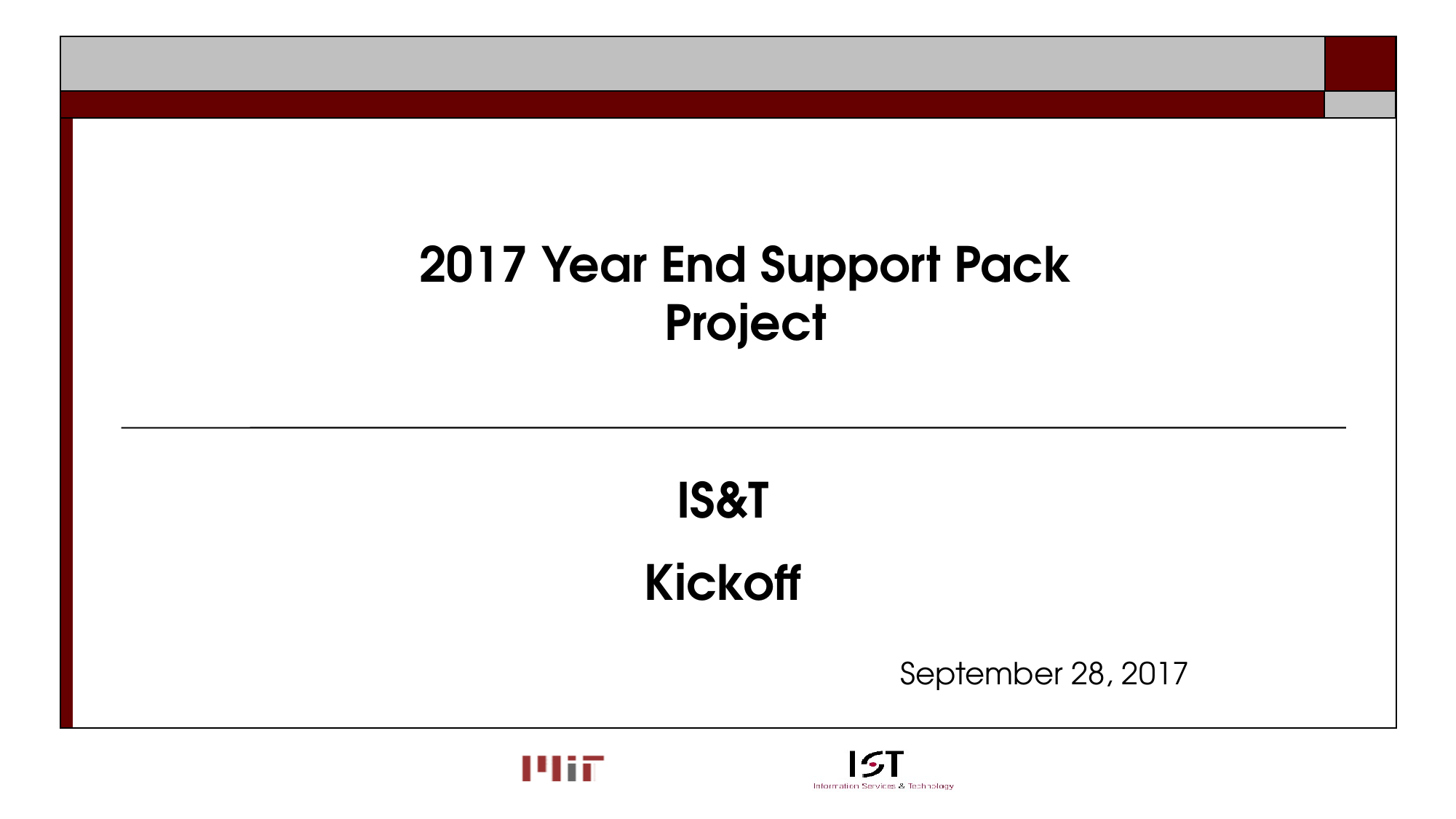

2017 Year End Support Pack Project
#
IS&T
Kickoff

September 28, 2017